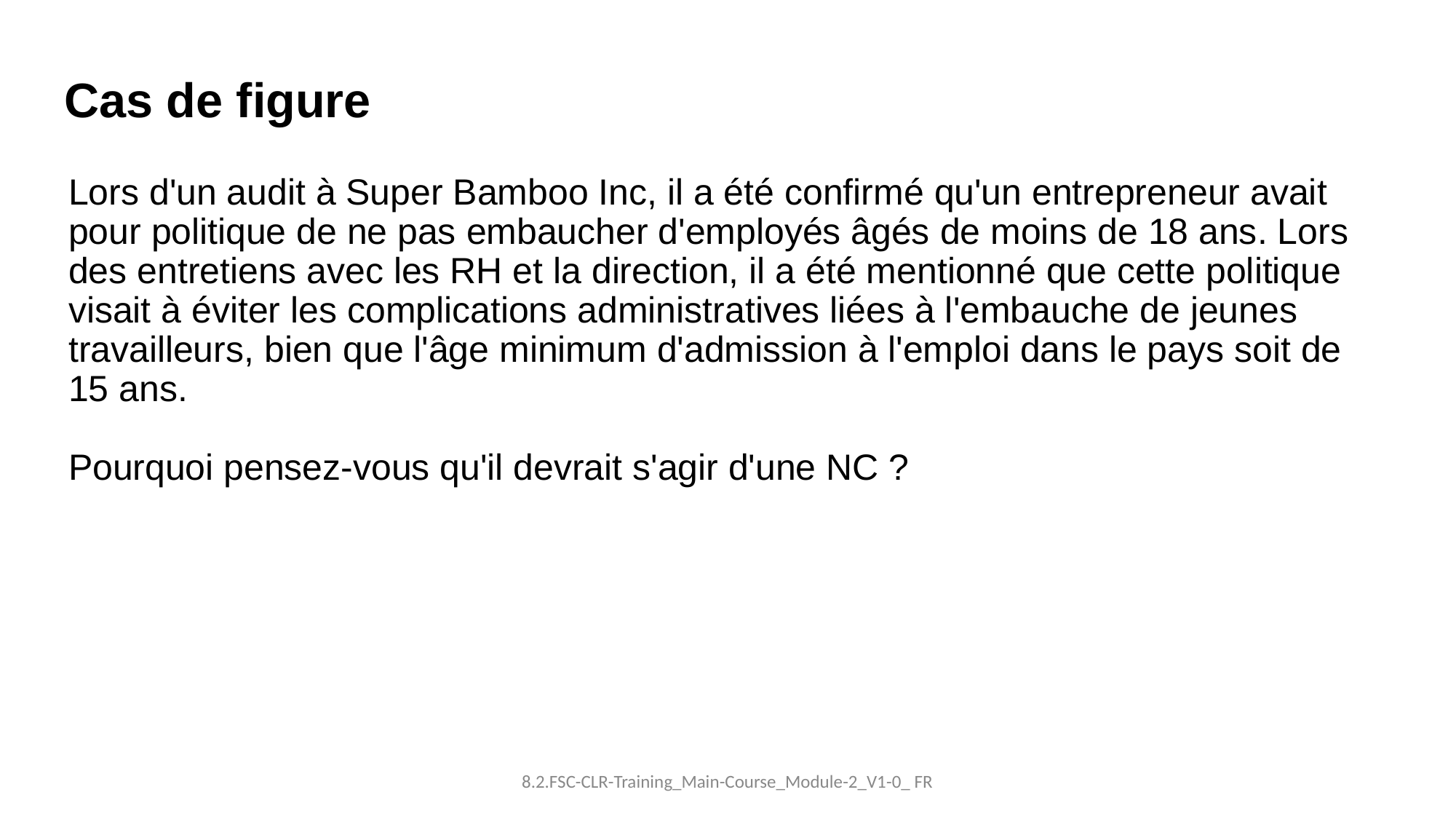

Cas de figure
Lors d'un audit à Super Bamboo Inc, il a été confirmé qu'un entrepreneur avait pour politique de ne pas embaucher d'employés âgés de moins de 18 ans. Lors des entretiens avec les RH et la direction, il a été mentionné que cette politique visait à éviter les complications administratives liées à l'embauche de jeunes travailleurs, bien que l'âge minimum d'admission à l'emploi dans le pays soit de 15 ans.
Pourquoi pensez-vous qu'il devrait s'agir d'une NC ?
8.2.FSC-CLR-Training_Main-Course_Module-2_V1-0_ FR